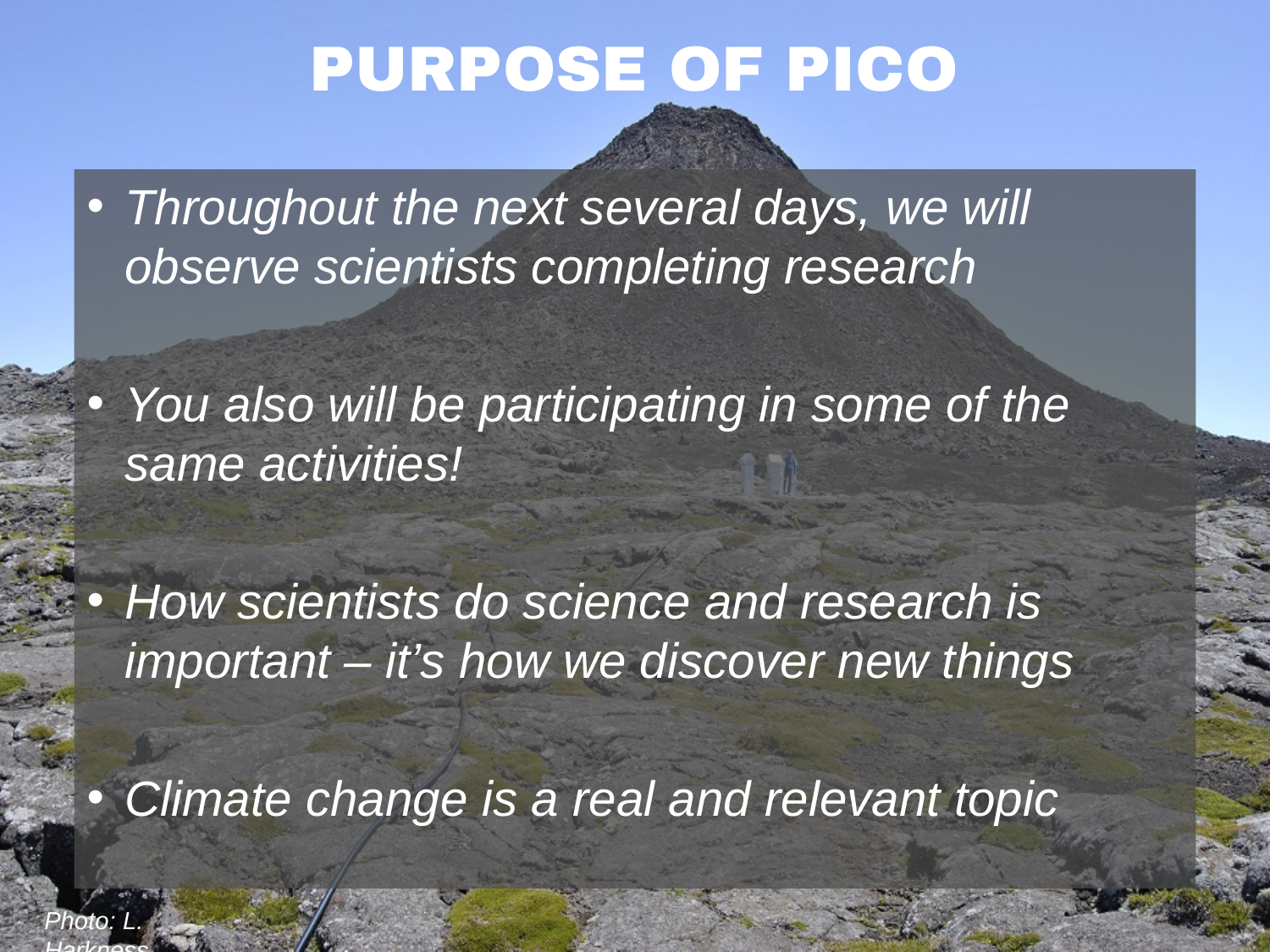

# Purpose of Pico
Throughout the next several days, we will observe scientists completing research

You also will be participating in some of the same activities!

How scientists do science and research is important – it’s how we discover new things

Climate change is a real and relevant topic
Photo: L. Harkness